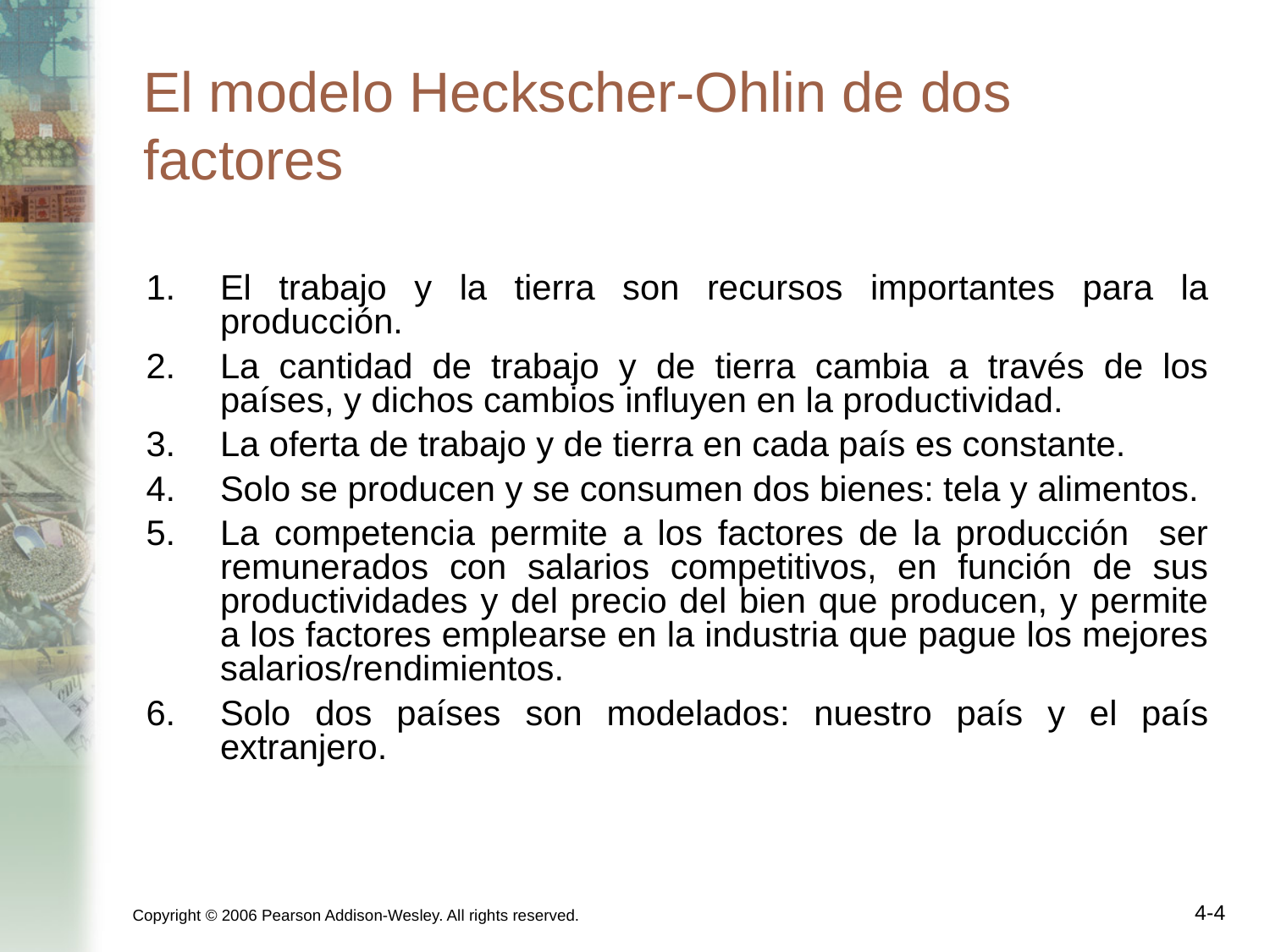

# El modelo Heckscher-Ohlin de dos factores
El trabajo y la tierra son recursos importantes para la producción.
La cantidad de trabajo y de tierra cambia a través de los países, y dichos cambios influyen en la productividad.
La oferta de trabajo y de tierra en cada país es constante.
Solo se producen y se consumen dos bienes: tela y alimentos.
La competencia permite a los factores de la producción  ser remunerados con salarios competitivos, en función de sus productividades y del precio del bien que producen, y permite a los factores emplearse en la industria que pague los mejores salarios/rendimientos.
Solo dos países son modelados: nuestro país y el país extranjero.
Copyright © 2006 Pearson Addison-Wesley. All rights reserved.
4-4